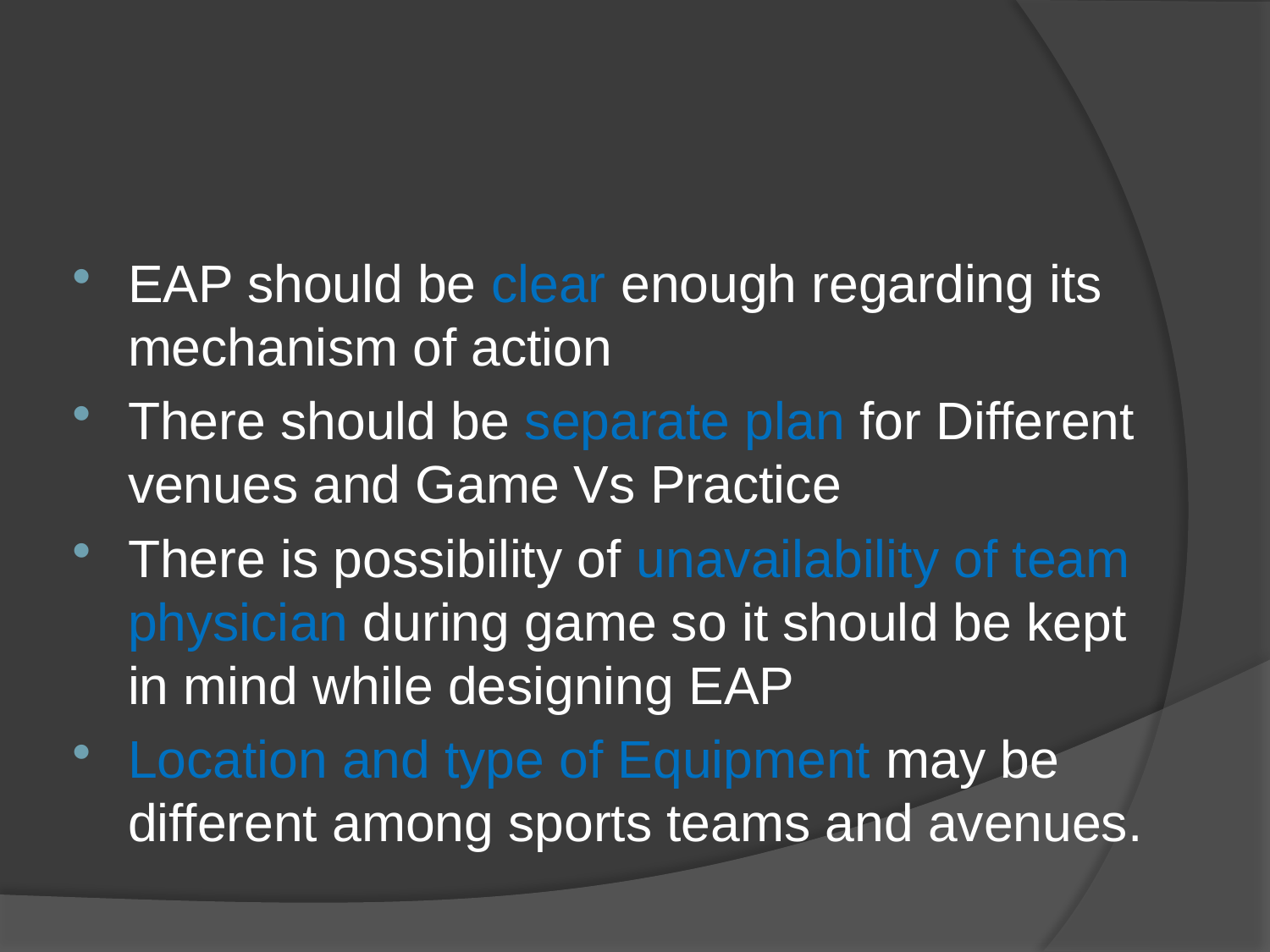

#
EAP should be clear enough regarding its mechanism of action
There should be separate plan for Different venues and Game Vs Practice
There is possibility of unavailability of team physician during game so it should be kept in mind while designing EAP
Location and type of Equipment may be different among sports teams and avenues.